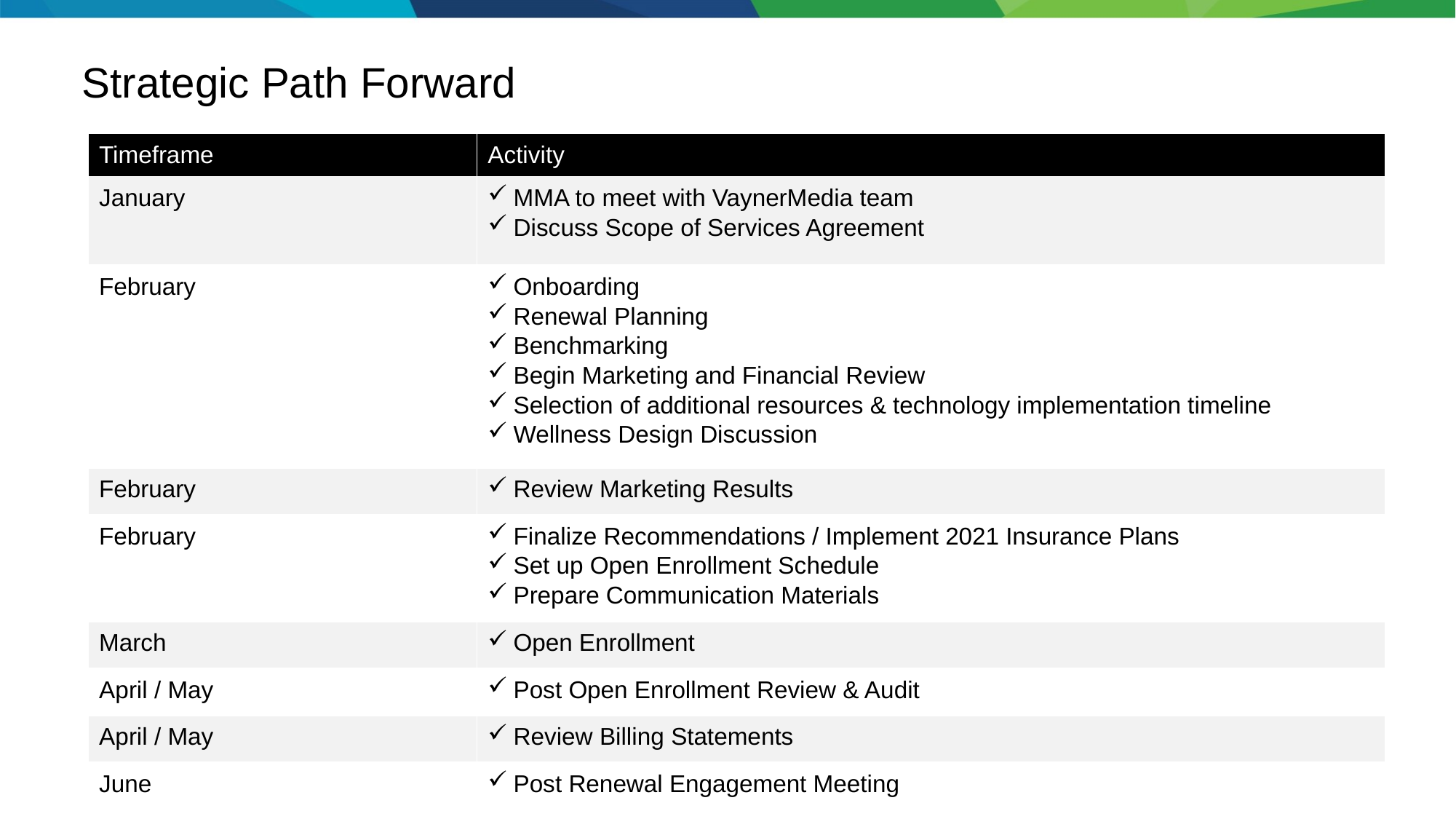

Strategic Path Forward
| Timeframe | Activity |
| --- | --- |
| January | MMA to meet with VaynerMedia team Discuss Scope of Services Agreement |
| February | Onboarding Renewal Planning Benchmarking Begin Marketing and Financial Review Selection of additional resources & technology implementation timeline Wellness Design Discussion |
| February | Review Marketing Results |
| February | Finalize Recommendations / Implement 2021 Insurance Plans Set up Open Enrollment Schedule Prepare Communication Materials |
| March | Open Enrollment |
| April / May | Post Open Enrollment Review & Audit |
| April / May | Review Billing Statements |
| June | Post Renewal Engagement Meeting |